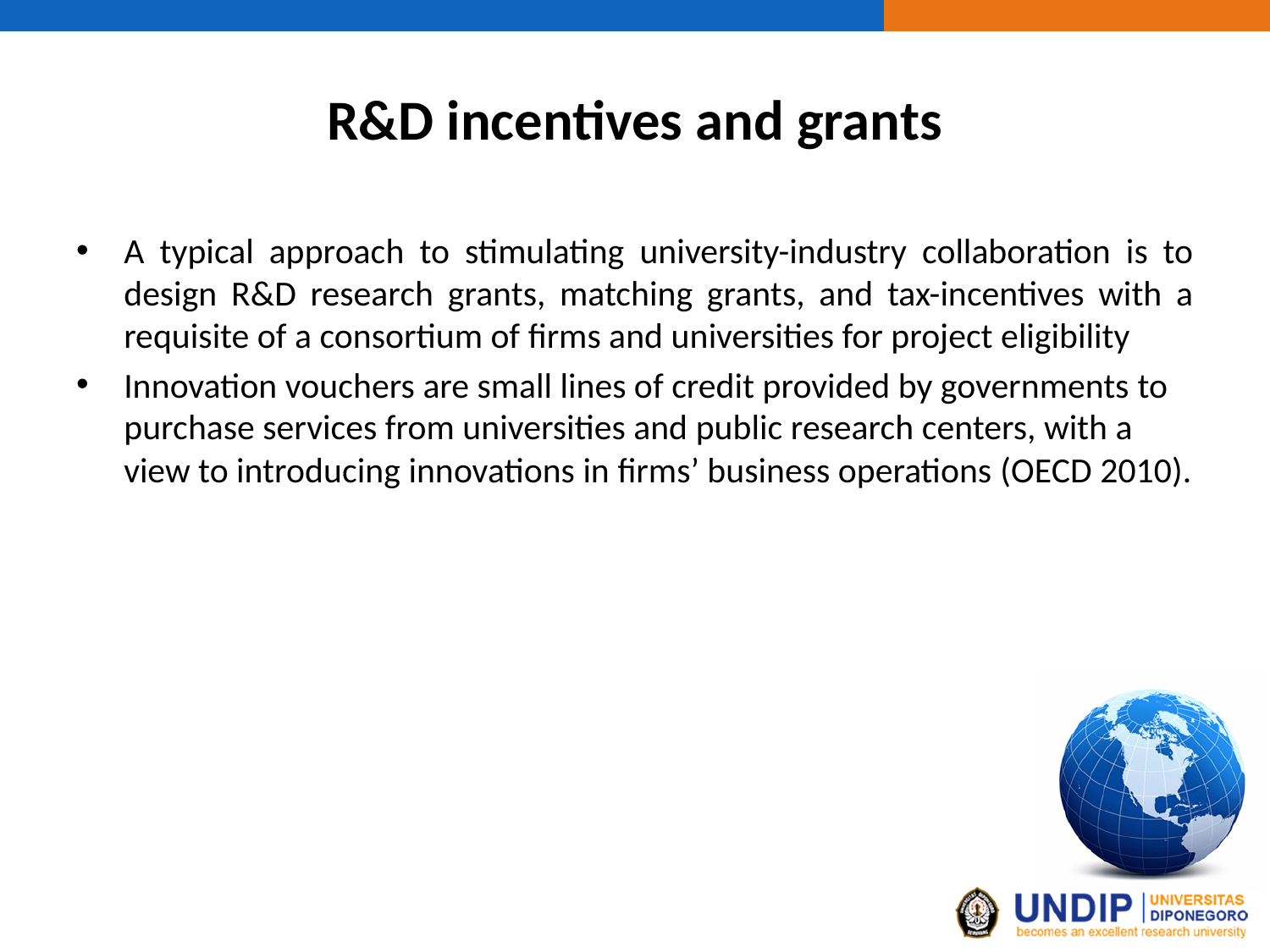

# R&D incentives and grants
A typical approach to stimulating university-industry collaboration is to design R&D research grants, matching grants, and tax-incentives with a requisite of a consortium of firms and universities for project eligibility
Innovation vouchers are small lines of credit provided by governments to purchase services from universities and public research centers, with a view to introducing innovations in firms’ business operations (OECD 2010).